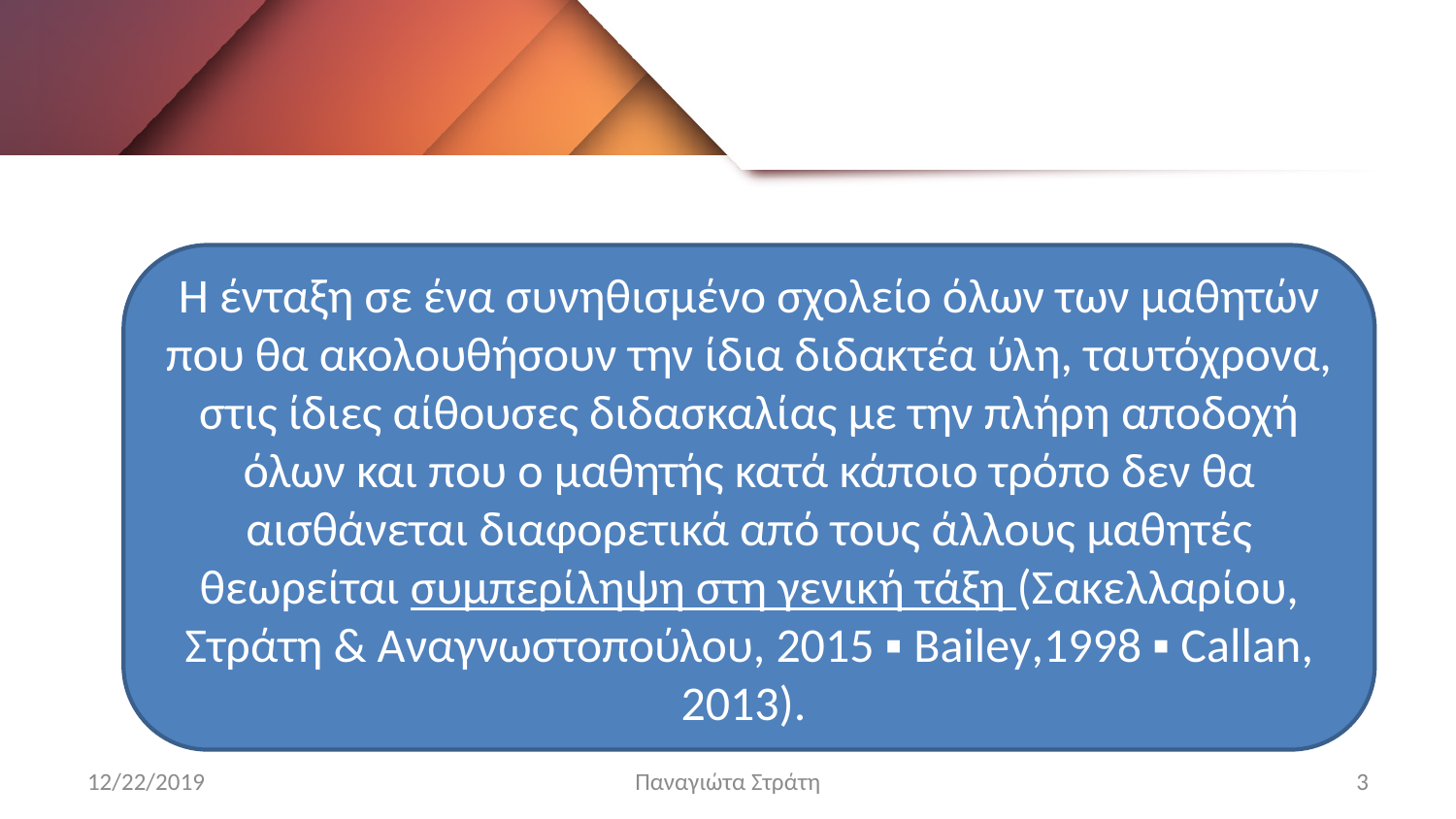

Η ένταξη σε ένα συνηθισμένο σχολείο όλων των μαθητών που θα ακολουθήσουν την ίδια διδακτέα ύλη, ταυτόχρονα, στις ίδιες αίθουσες διδασκαλίας με την πλήρη αποδοχή όλων και που ο μαθητής κατά κάποιο τρόπο δεν θα αισθάνεται διαφορετικά από τους άλλους μαθητές θεωρείται συμπερίληψη στη γενική τάξη (Σακελλαρίου, Στράτη & Αναγνωστοπούλου, 2015 ▪ Bailey,1998 ▪ Callan, 2013).
12/22/2019
Παναγιώτα Στράτη
3